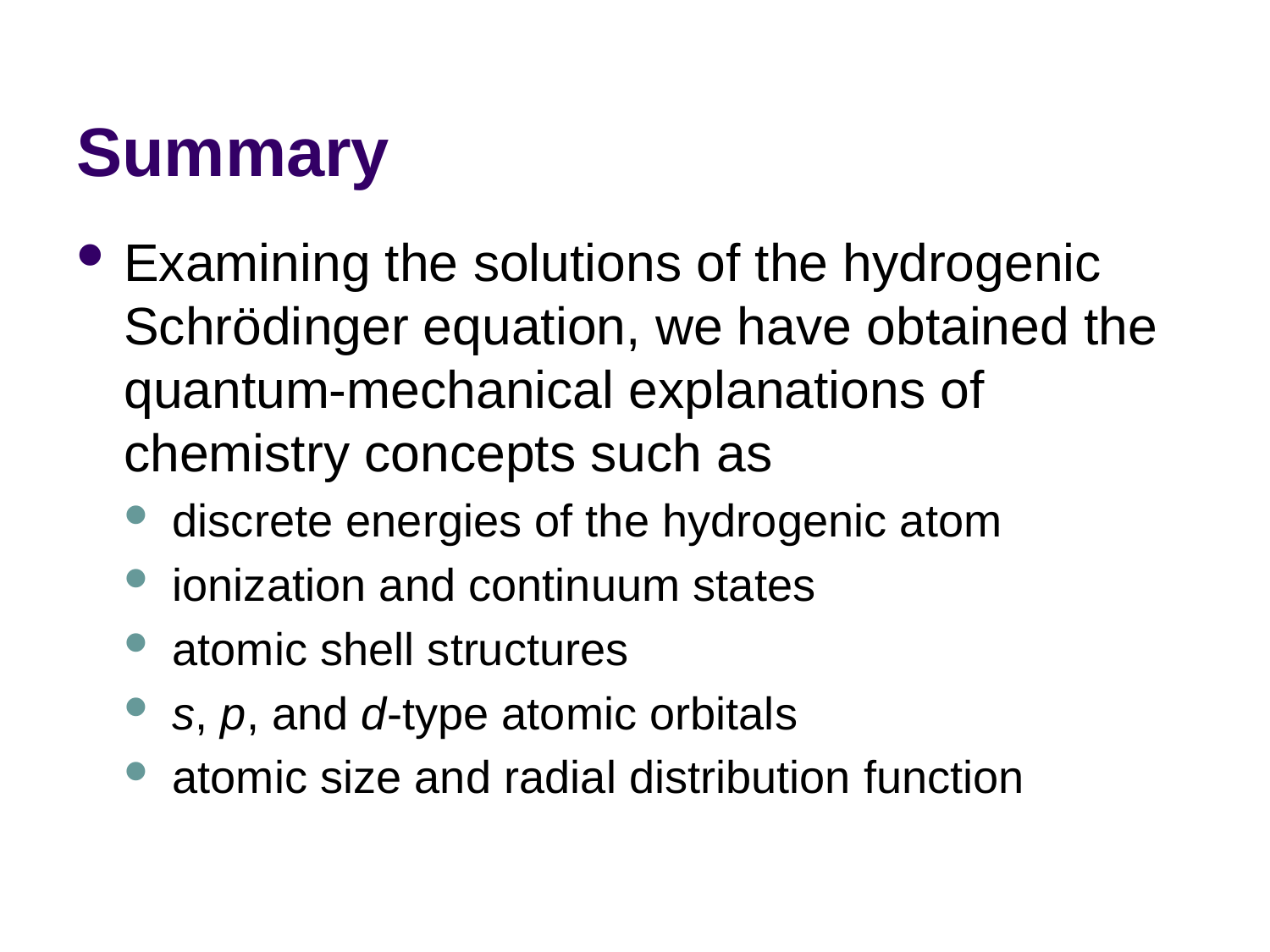

# Summary
Examining the solutions of the hydrogenic Schrödinger equation, we have obtained the quantum-mechanical explanations of chemistry concepts such as
discrete energies of the hydrogenic atom
ionization and continuum states
atomic shell structures
s, p, and d-type atomic orbitals
atomic size and radial distribution function